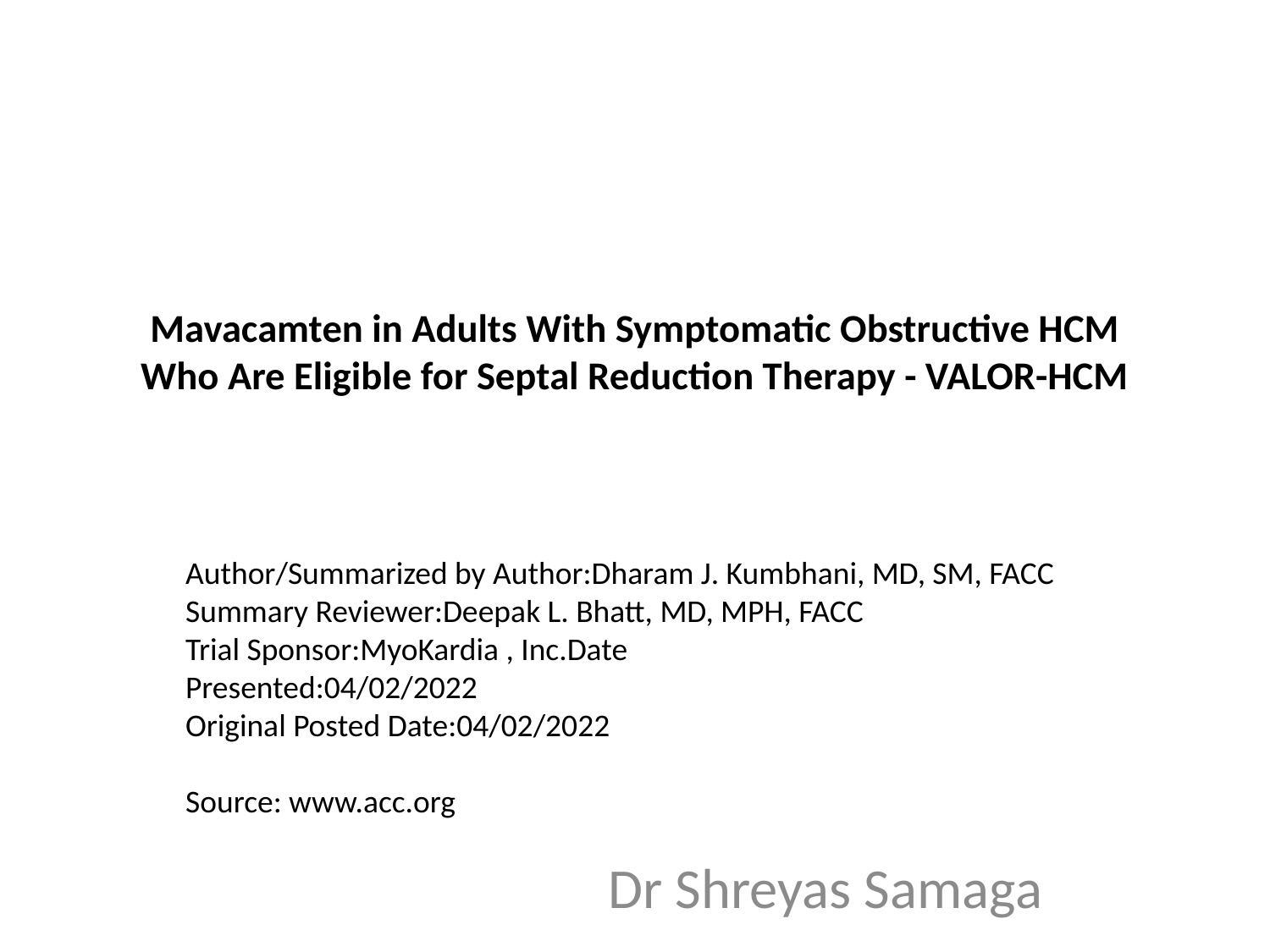

# Mavacamten in Adults With Symptomatic Obstructive HCM Who Are Eligible for Septal Reduction Therapy - VALOR-HCM
Author/Summarized by Author:Dharam J. Kumbhani, MD, SM, FACC
Summary Reviewer:Deepak L. Bhatt, MD, MPH, FACC
Trial Sponsor:MyoKardia , Inc.Date
Presented:04/02/2022
Original Posted Date:04/02/2022

Source: www.acc.org
Dr Shreyas Samaga